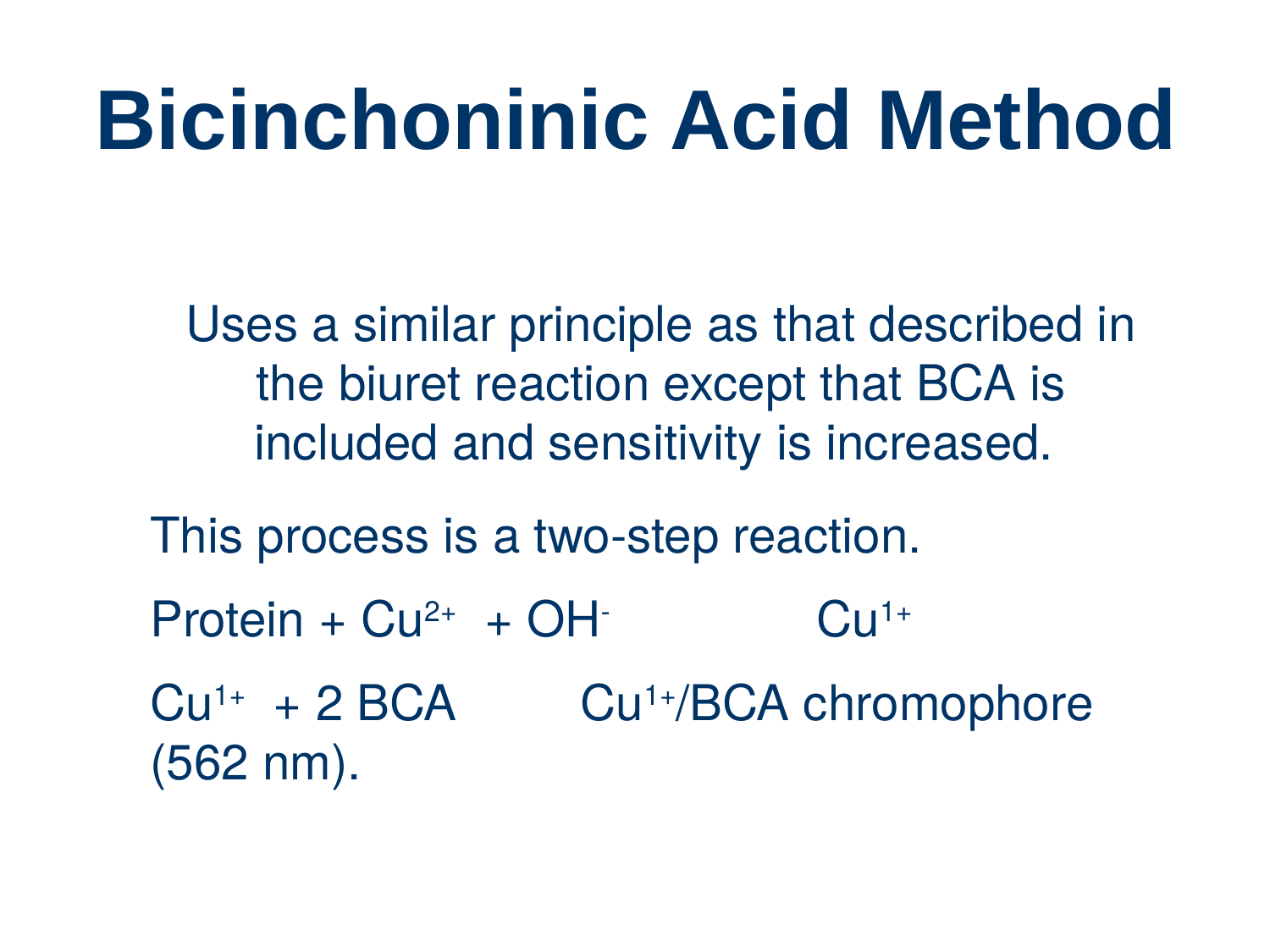

Bicinchoninic Acid Method
Uses a similar principle as that described in the biuret reaction except that BCA is included and sensitivity is increased.
This process is a two-step reaction.
Protein + Cu2+  + OH-               Cu1+
Cu1+  + 2 BCA         Cu1+/BCA chromophore (562 nm).